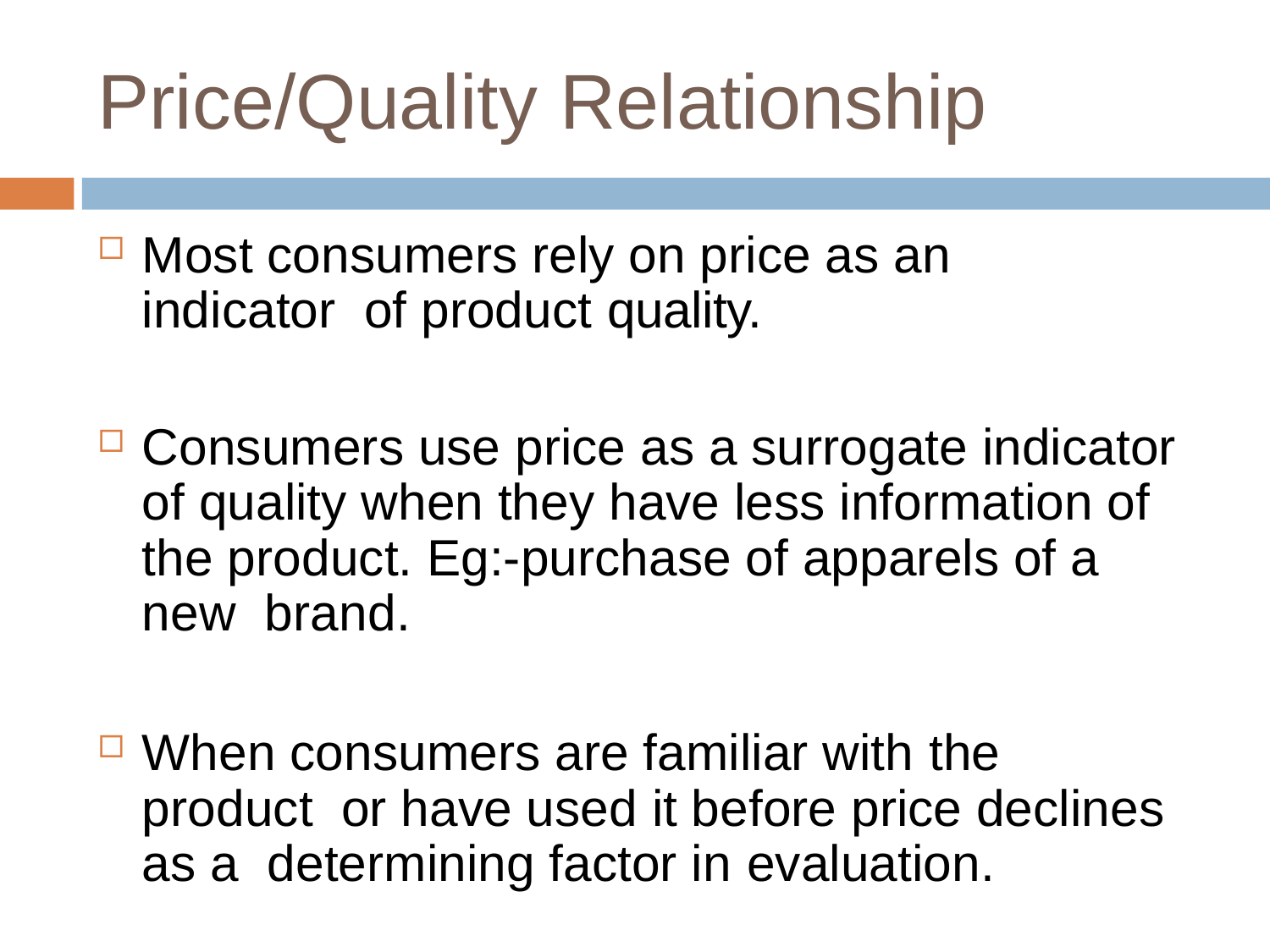

# Price/Quality Relationship
Most consumers rely on price as an indicator  of product quality.

Consumers use price as a surrogate indicator  of quality when they have less information of  the product. Eg:-purchase of apparels of a new  brand.

When consumers are familiar with the product  or have used it before price declines as a  determining factor in evaluation.